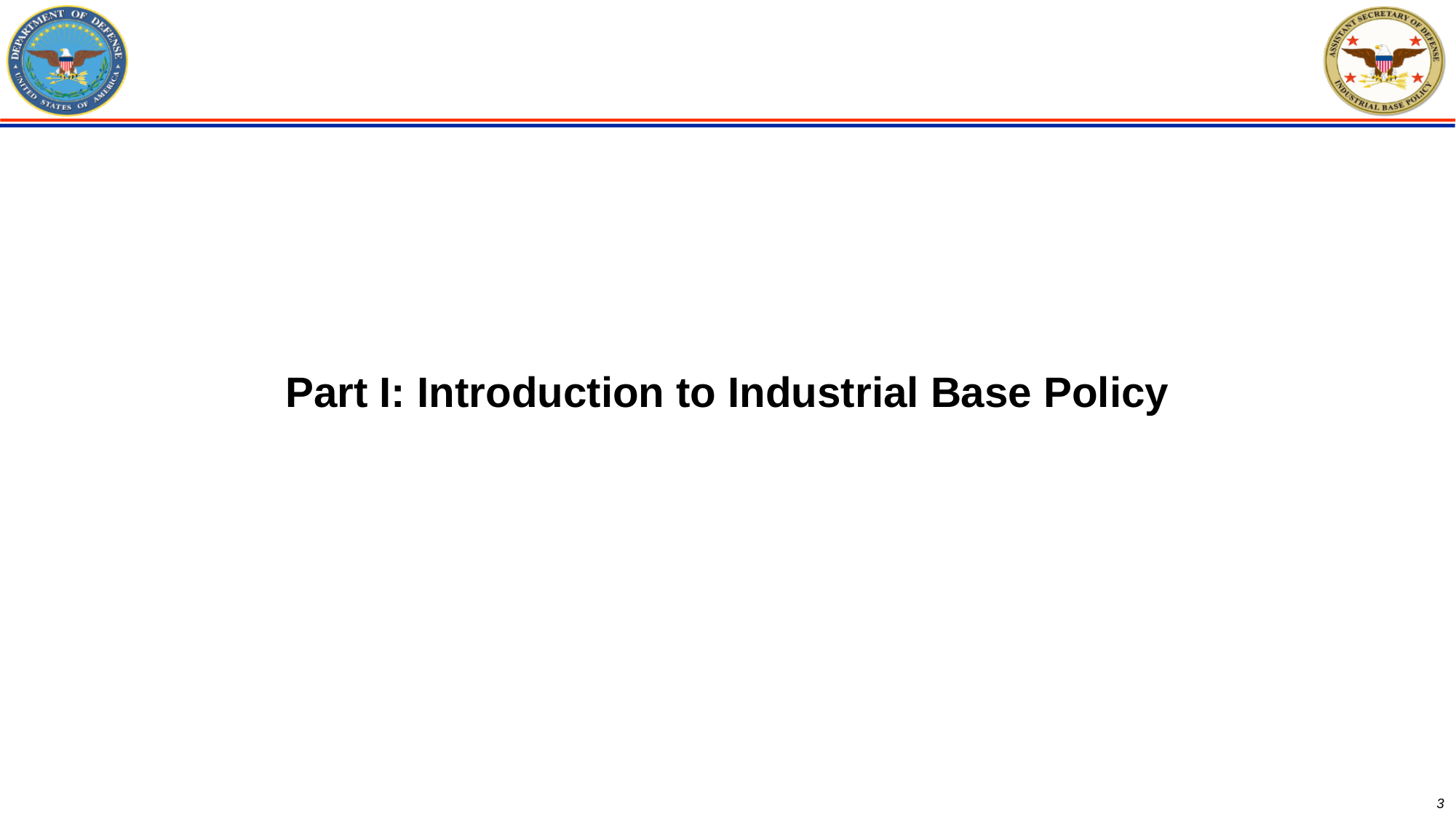

# Part I: Introduction to Industrial Base Policy
3